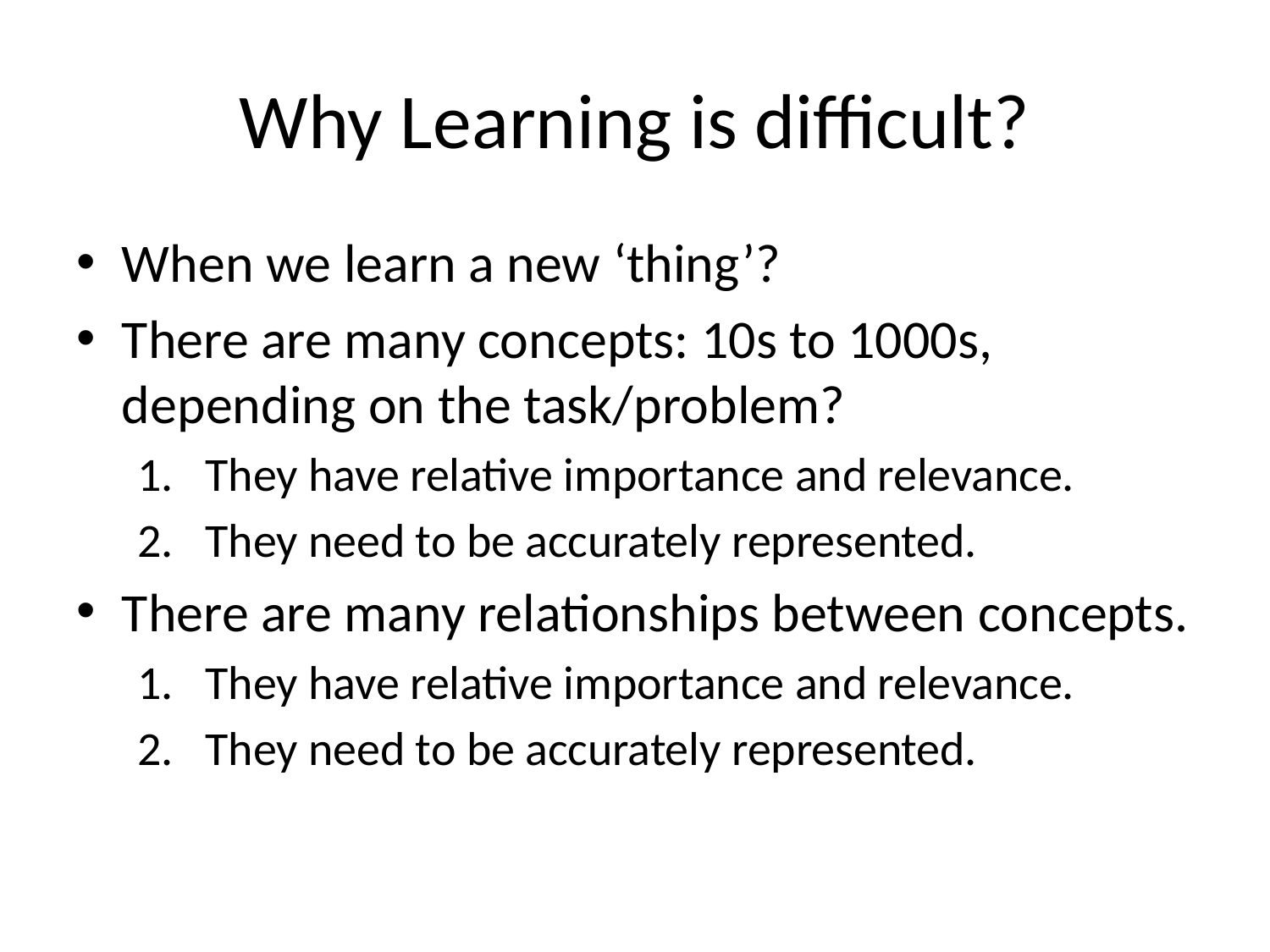

# Why Learning is difficult?
When we learn a new ‘thing’?
There are many concepts: 10s to 1000s, depending on the task/problem?
They have relative importance and relevance.
They need to be accurately represented.
There are many relationships between concepts.
They have relative importance and relevance.
They need to be accurately represented.